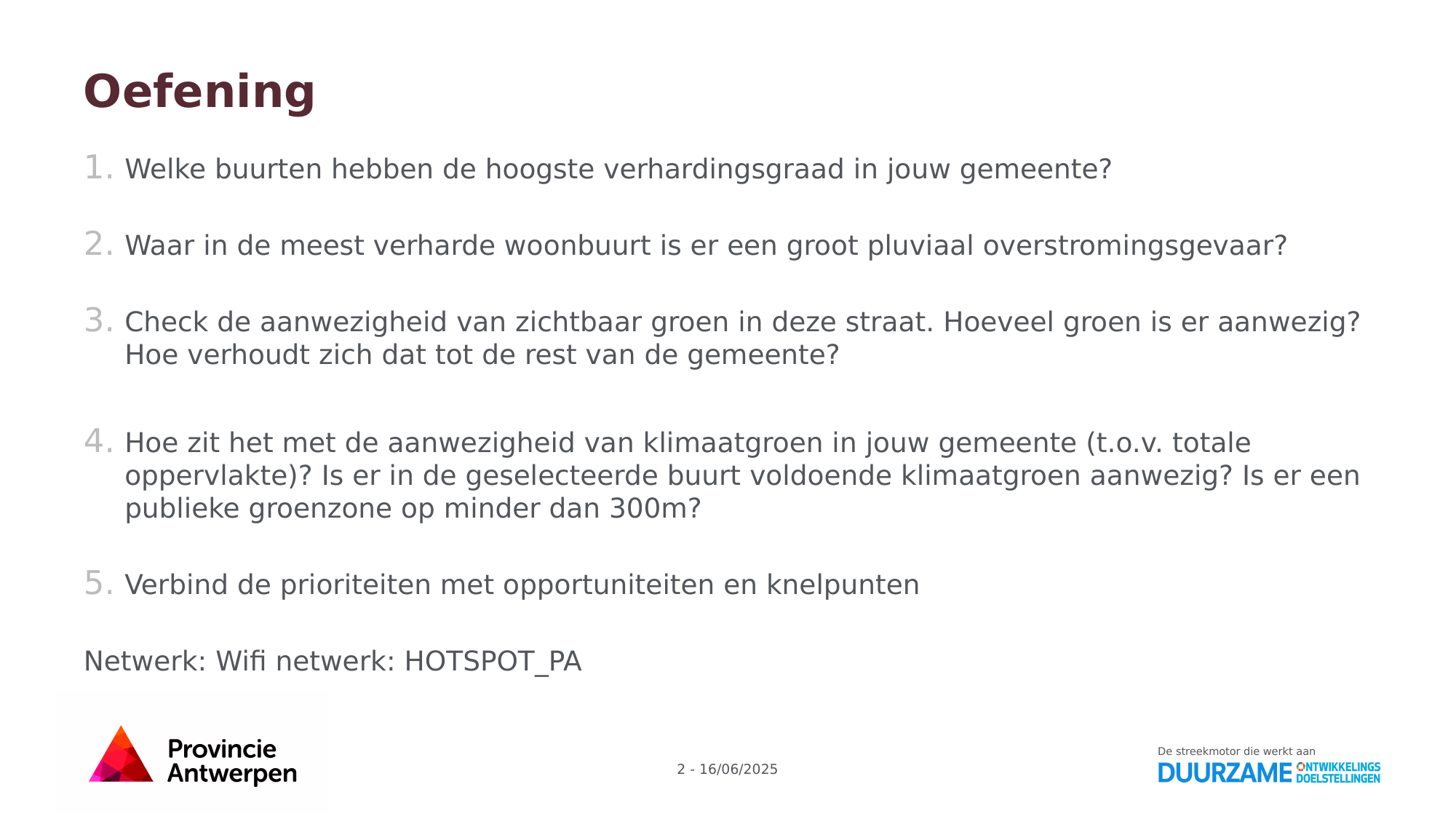

# Oefening
Welke buurten hebben de hoogste verhardingsgraad in jouw gemeente?

Waar in de meest verharde woonbuurt is er een groot pluviaal overstromingsgevaar?

Check de aanwezigheid van zichtbaar groen in deze straat. Hoeveel groen is er aanwezig? Hoe verhoudt zich dat tot de rest van de gemeente?

Hoe zit het met de aanwezigheid van klimaatgroen in jouw gemeente (t.o.v. totale oppervlakte)? Is er in de geselecteerde buurt voldoende klimaatgroen aanwezig? Is er een publieke groenzone op minder dan 300m?

Verbind de prioriteiten met opportuniteiten en knelpunten

Netwerk: Wifi netwerk: HOTSPOT_PA